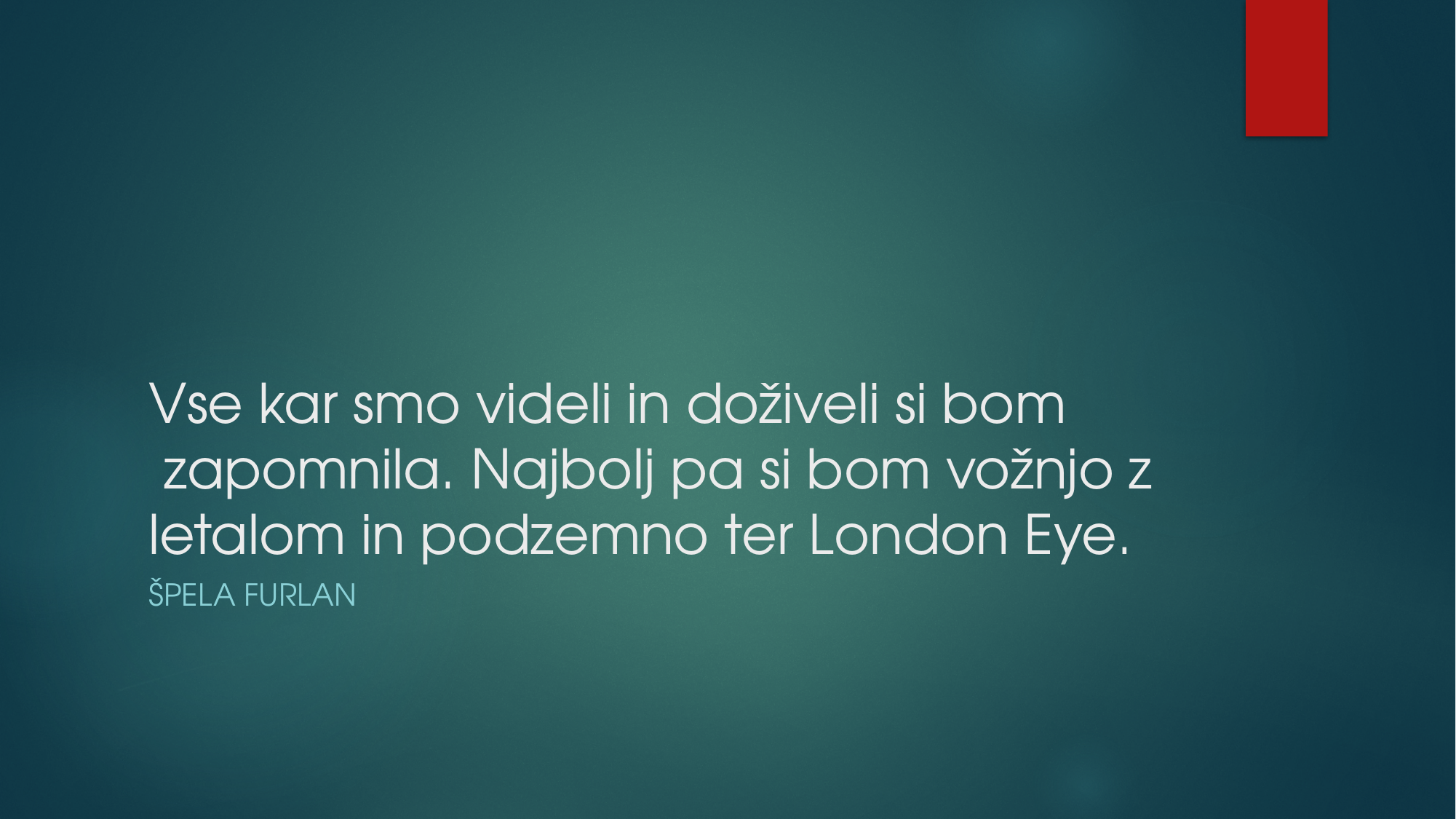

# Vse kar smo videli in doživeli si bom  zapomnila. Najbolj pa si bom vožnjo z letalom in podzemno ter London Eye.
Špela furlan